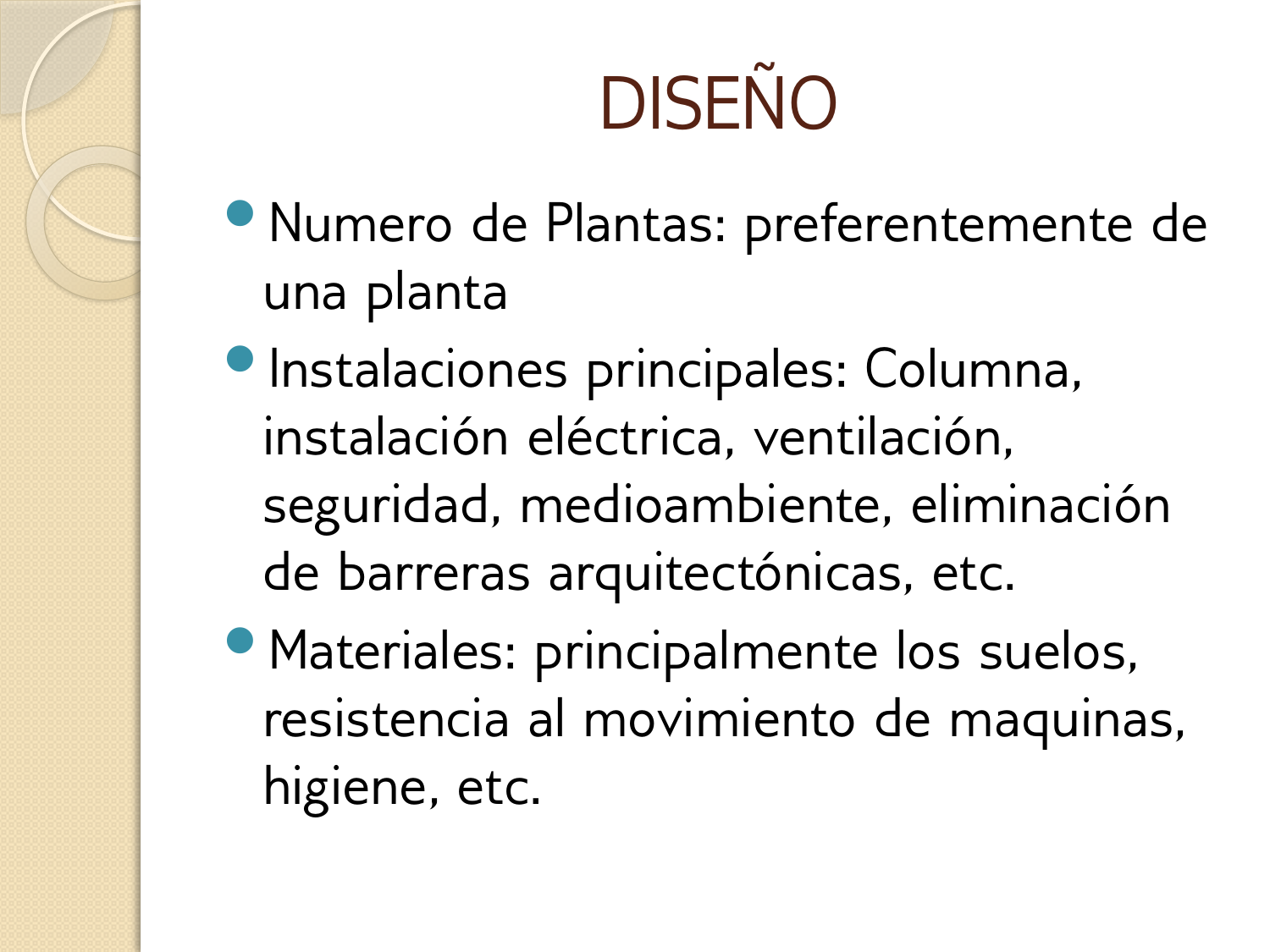

# DISEÑO
Numero de Plantas: preferentemente de una planta
Instalaciones principales: Columna, instalación eléctrica, ventilación, seguridad, medioambiente, eliminación de barreras arquitectónicas, etc.
Materiales: principalmente los suelos, resistencia al movimiento de maquinas, higiene, etc.